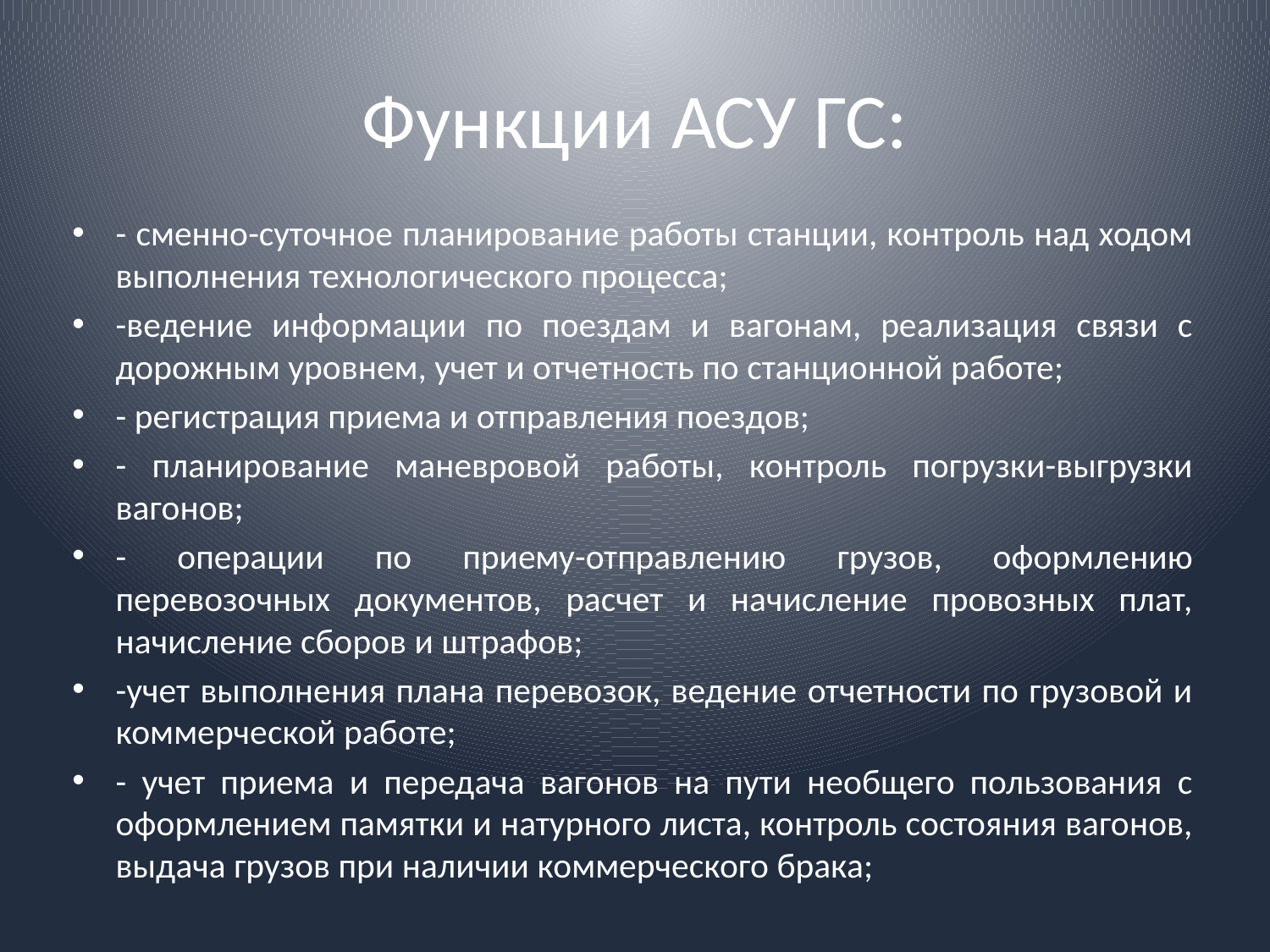

# Функции АСУ ГС:

- сменно-суточное планирование работы станции, контроль над ходом выполнения технологического процесса;
-ведение информации по поездам и вагонам, реализация связи с дорожным уровнем, учет и отчетность по станционной работе;
- регистрация приема и отправления поездов;
- планирование маневровой работы, контроль погрузки-выгрузки вагонов;
- операции по приему-отправлению грузов, оформлению перевозочных документов, расчет и начисление провозных плат, начисление сборов и штрафов;
-учет выполнения плана перевозок, ведение отчетности по грузовой и коммерческой работе;
- учет приема и передача вагонов на пути необщего пользования с оформлением памятки и натурного листа, контроль состояния вагонов, выдача грузов при наличии коммерческого брака;